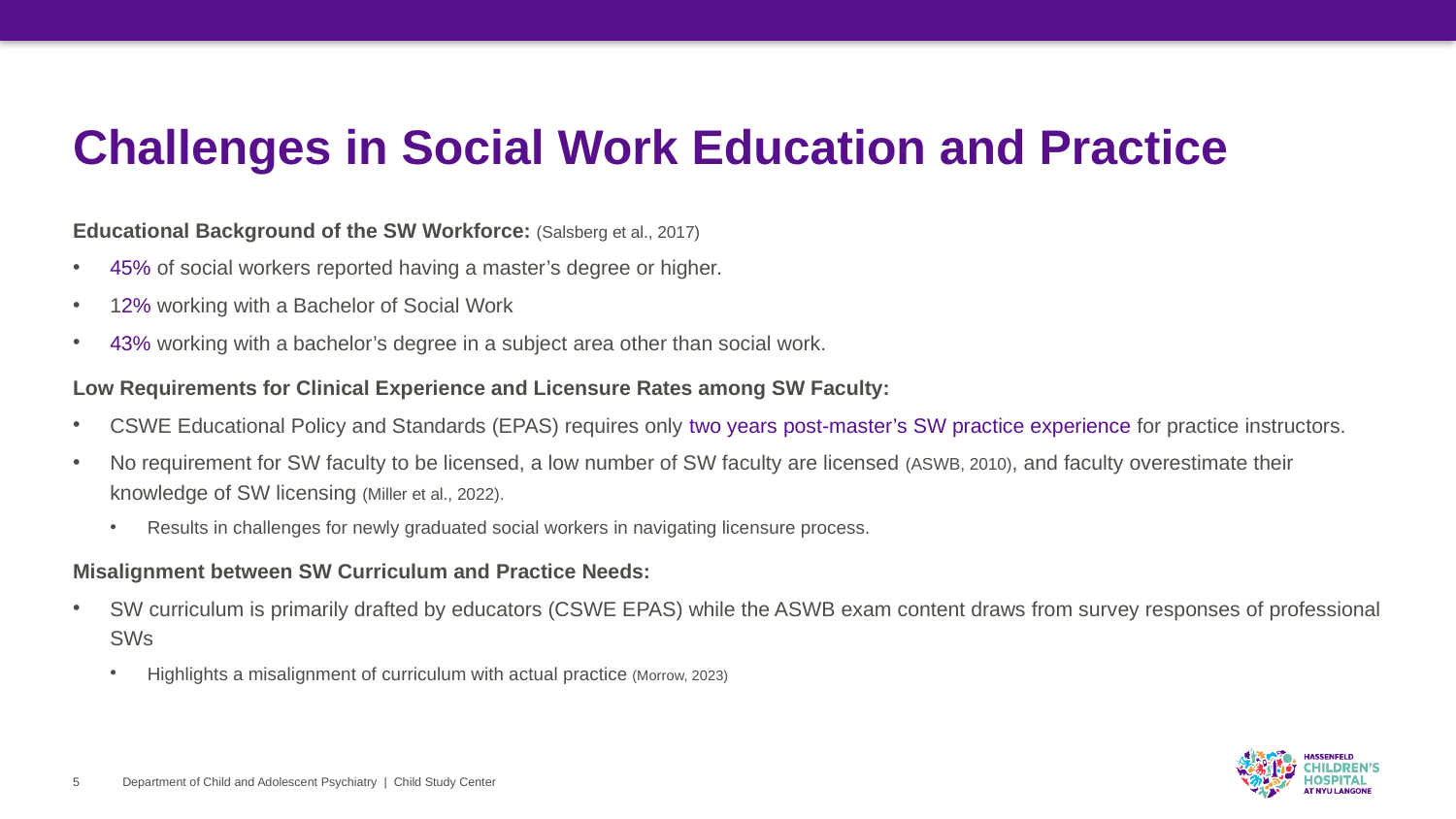

# Challenges in Social Work Education and Practice
Educational Background of the SW Workforce: (Salsberg et al., 2017)
45% of social workers reported having a master’s degree or higher.
12% working with a Bachelor of Social Work
43% working with a bachelor’s degree in a subject area other than social work.
Low Requirements for Clinical Experience and Licensure Rates among SW Faculty:
CSWE Educational Policy and Standards (EPAS) requires only two years post-master’s SW practice experience for practice instructors.
No requirement for SW faculty to be licensed, a low number of SW faculty are licensed (ASWB, 2010), and faculty overestimate their knowledge of SW licensing (Miller et al., 2022).
Results in challenges for newly graduated social workers in navigating licensure process.
Misalignment between SW Curriculum and Practice Needs:
SW curriculum is primarily drafted by educators (CSWE EPAS) while the ASWB exam content draws from survey responses of professional SWs
Highlights a misalignment of curriculum with actual practice (Morrow, 2023)
Department of Child and Adolescent Psychiatry  |  Child Study Center
5